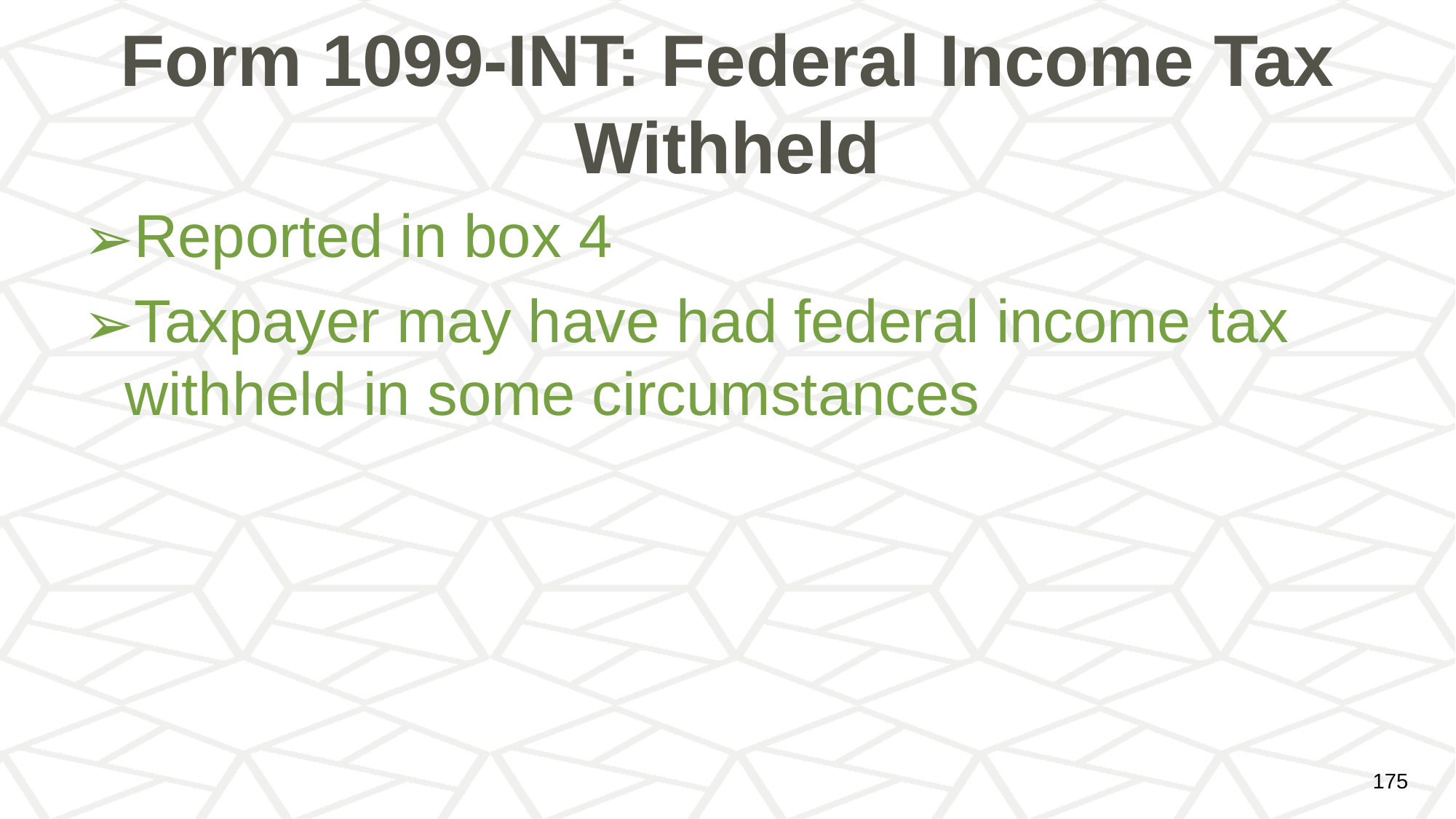

# Form 1099-INT: Federal Income Tax Withheld
Reported in box 4
Taxpayer may have had federal income tax withheld in some circumstances

175